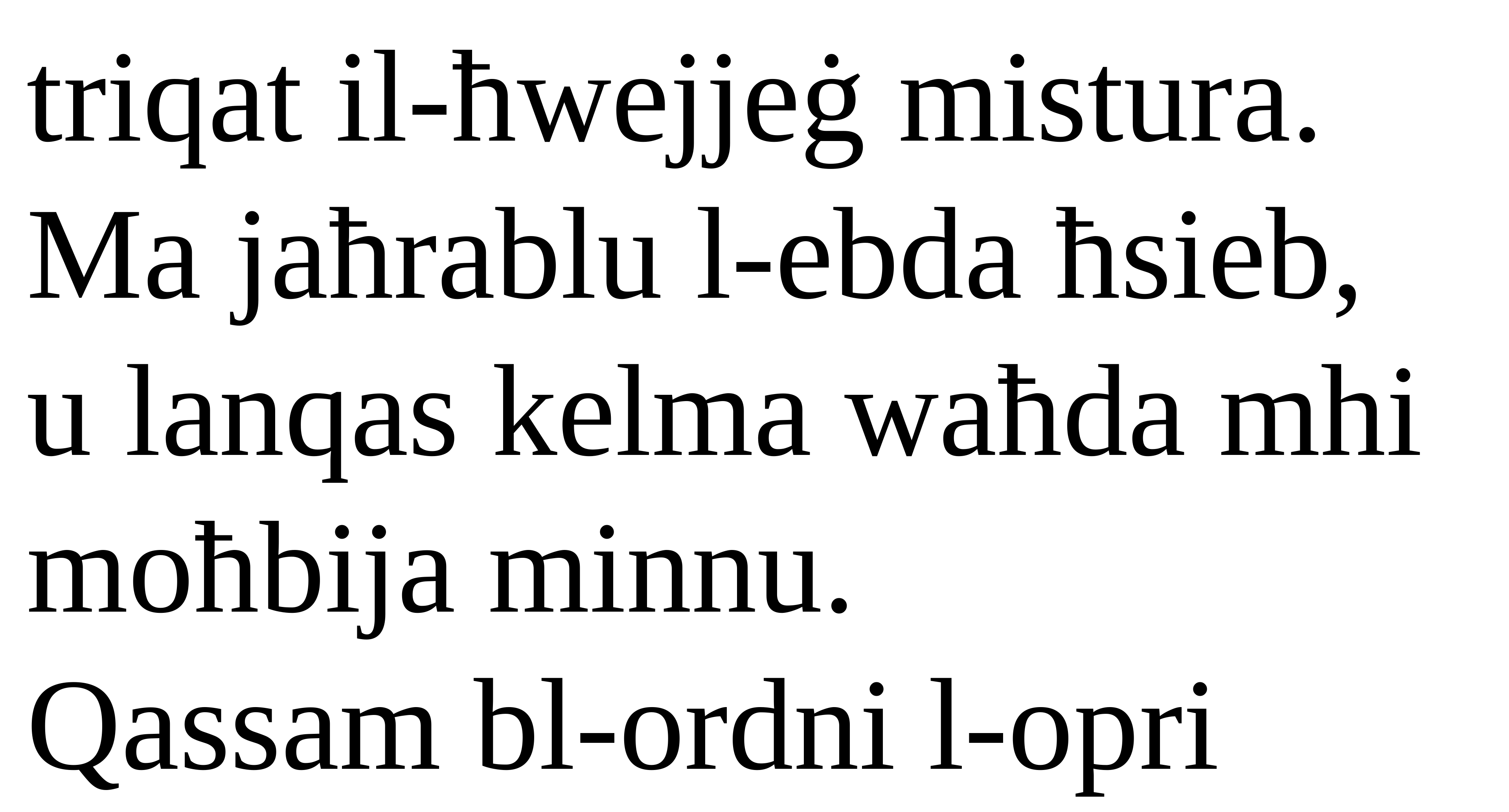

triqat il-ħwejjeġ mistura.
Ma jaħrablu l-ebda ħsieb,
u lanqas kelma waħda mhi moħbija minnu.
Qassam bl-ordni l-opri